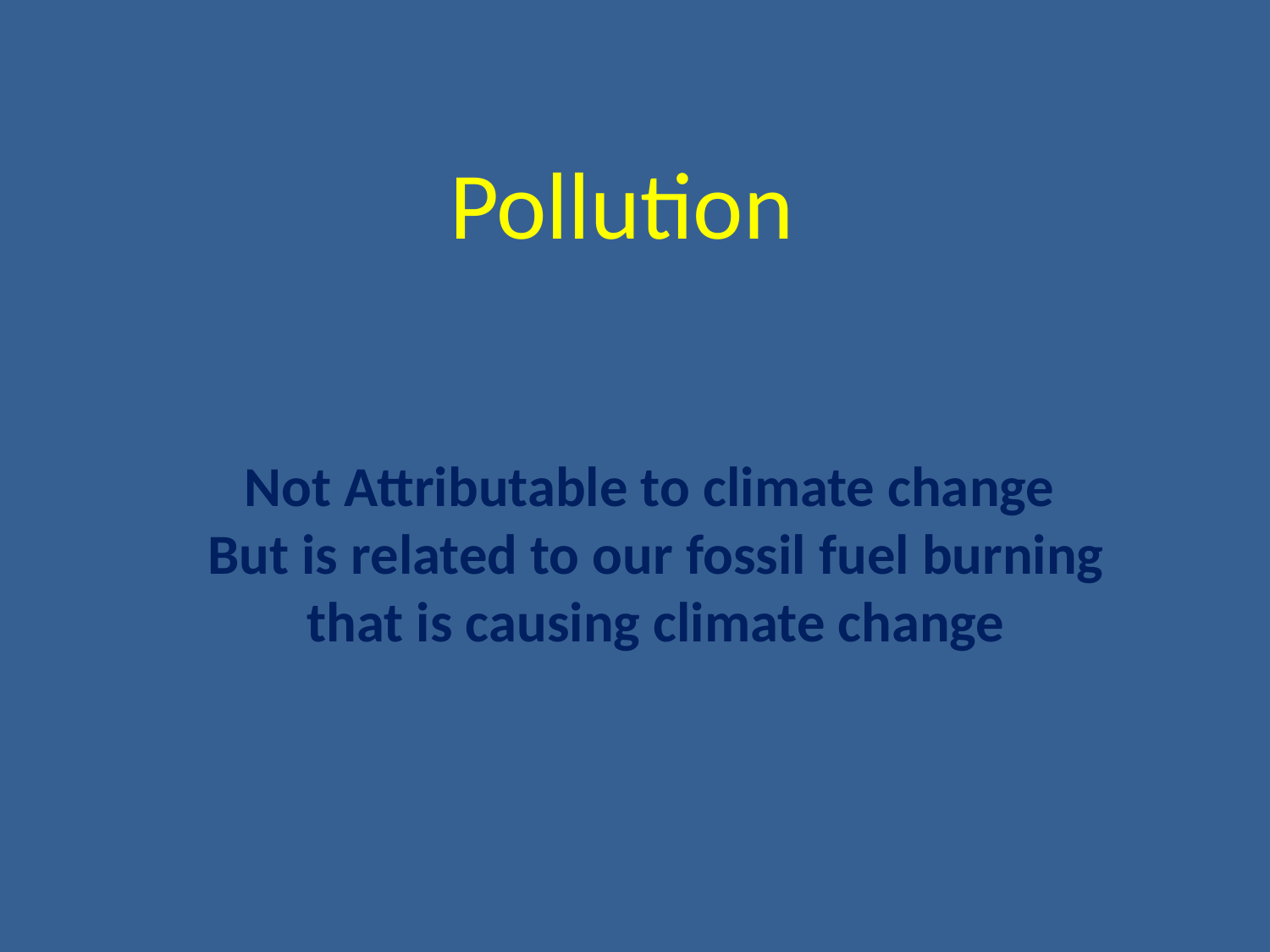

Pollution
Not Attributable to climate change
But is related to our fossil fuel burning that is causing climate change